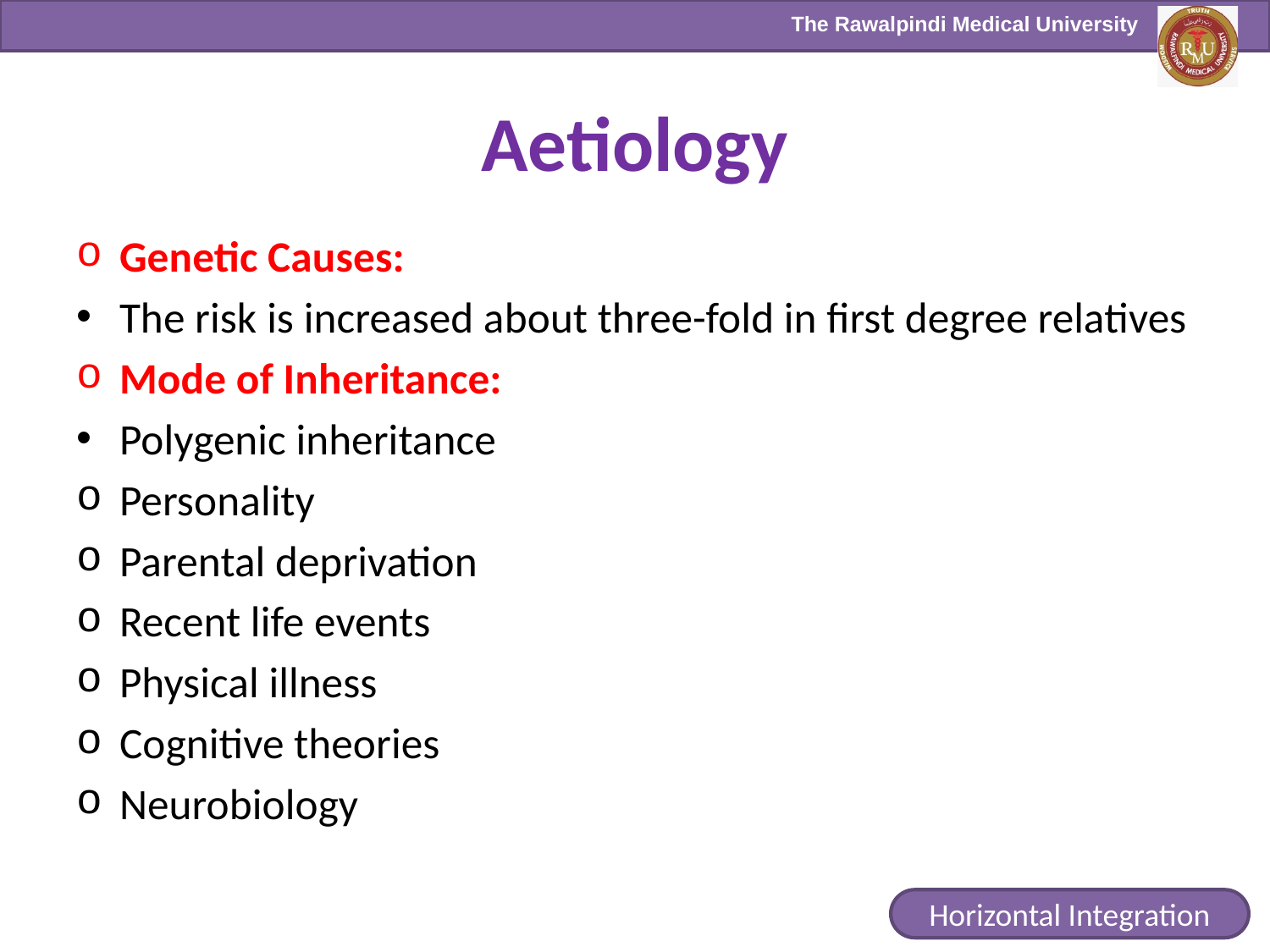

# Aetiology
Genetic Causes:
The risk is increased about three-fold in first degree relatives
Mode of Inheritance:
Polygenic inheritance
Personality
Parental deprivation
Recent life events
Physical illness
Cognitive theories
Neurobiology

Horizontal Integration